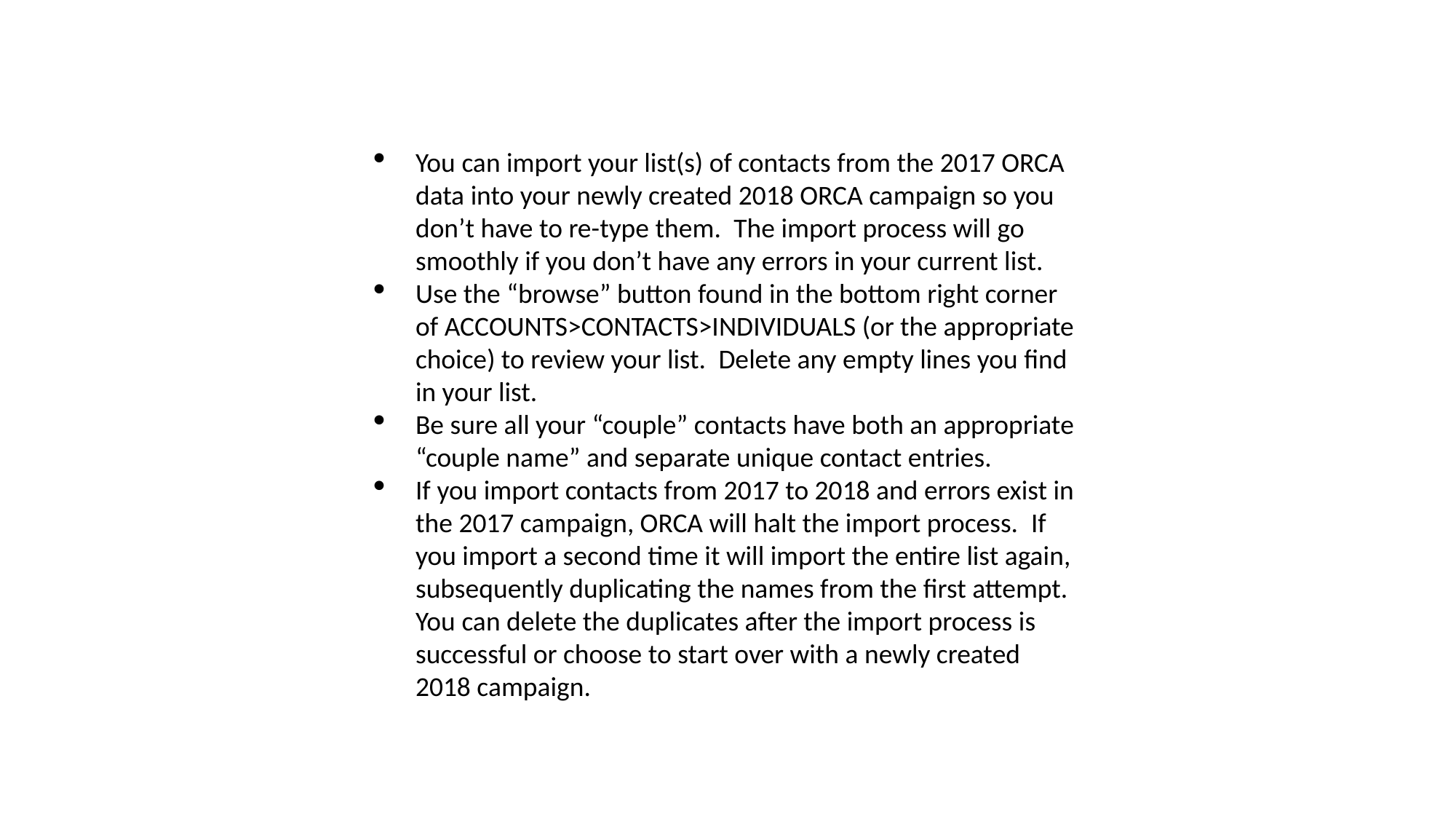

You can import your list(s) of contacts from the 2017 ORCA data into your newly created 2018 ORCA campaign so you don’t have to re-type them.  The import process will go smoothly if you don’t have any errors in your current list.
Use the “browse” button found in the bottom right corner of ACCOUNTS>CONTACTS>INDIVIDUALS (or the appropriate choice) to review your list.  Delete any empty lines you find in your list.
Be sure all your “couple” contacts have both an appropriate “couple name” and separate unique contact entries.
If you import contacts from 2017 to 2018 and errors exist in the 2017 campaign, ORCA will halt the import process.  If you import a second time it will import the entire list again, subsequently duplicating the names from the first attempt.  You can delete the duplicates after the import process is successful or choose to start over with a newly created 2018 campaign.